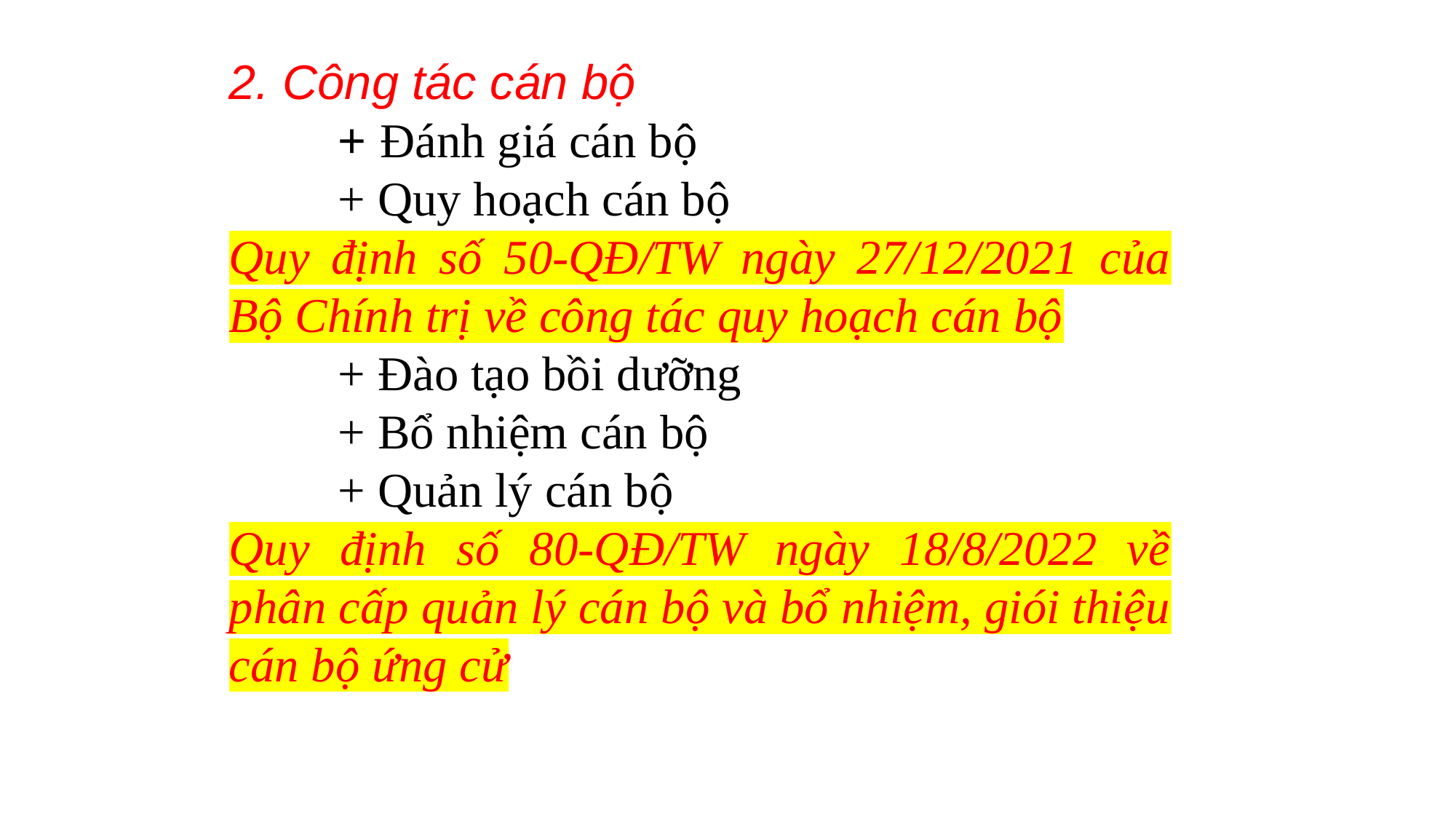

2. Công tác cán bộ
	+ Đánh giá cán bộ
	+ Quy hoạch cán bộ
Quy định số 50-QĐ/TW ngày 27/12/2021 của Bộ Chính trị về công tác quy hoạch cán bộ
	+ Đào tạo bồi dưỡng
	+ Bổ nhiệm cán bộ
	+ Quản lý cán bộ
Quy định số 80-QĐ/TW ngày 18/8/2022 về phân cấp quản lý cán bộ và bổ nhiệm, giói thiệu cán bộ ứng cử